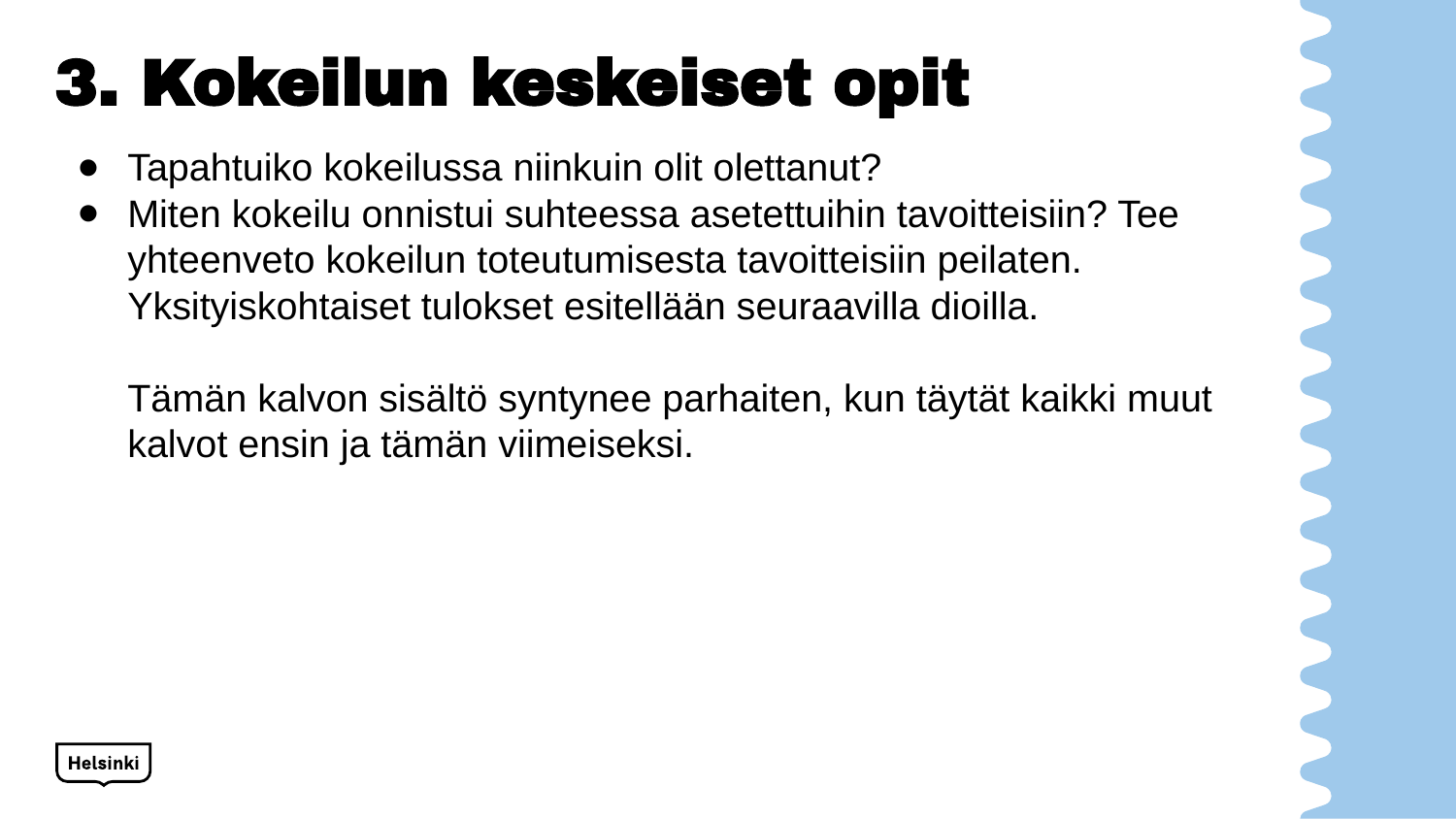

# 3. Kokeilun keskeiset opit
Tapahtuiko kokeilussa niinkuin olit olettanut?
Miten kokeilu onnistui suhteessa asetettuihin tavoitteisiin? Tee yhteenveto kokeilun toteutumisesta tavoitteisiin peilaten. Yksityiskohtaiset tulokset esitellään seuraavilla dioilla.
Tämän kalvon sisältö syntynee parhaiten, kun täytät kaikki muut kalvot ensin ja tämän viimeiseksi.